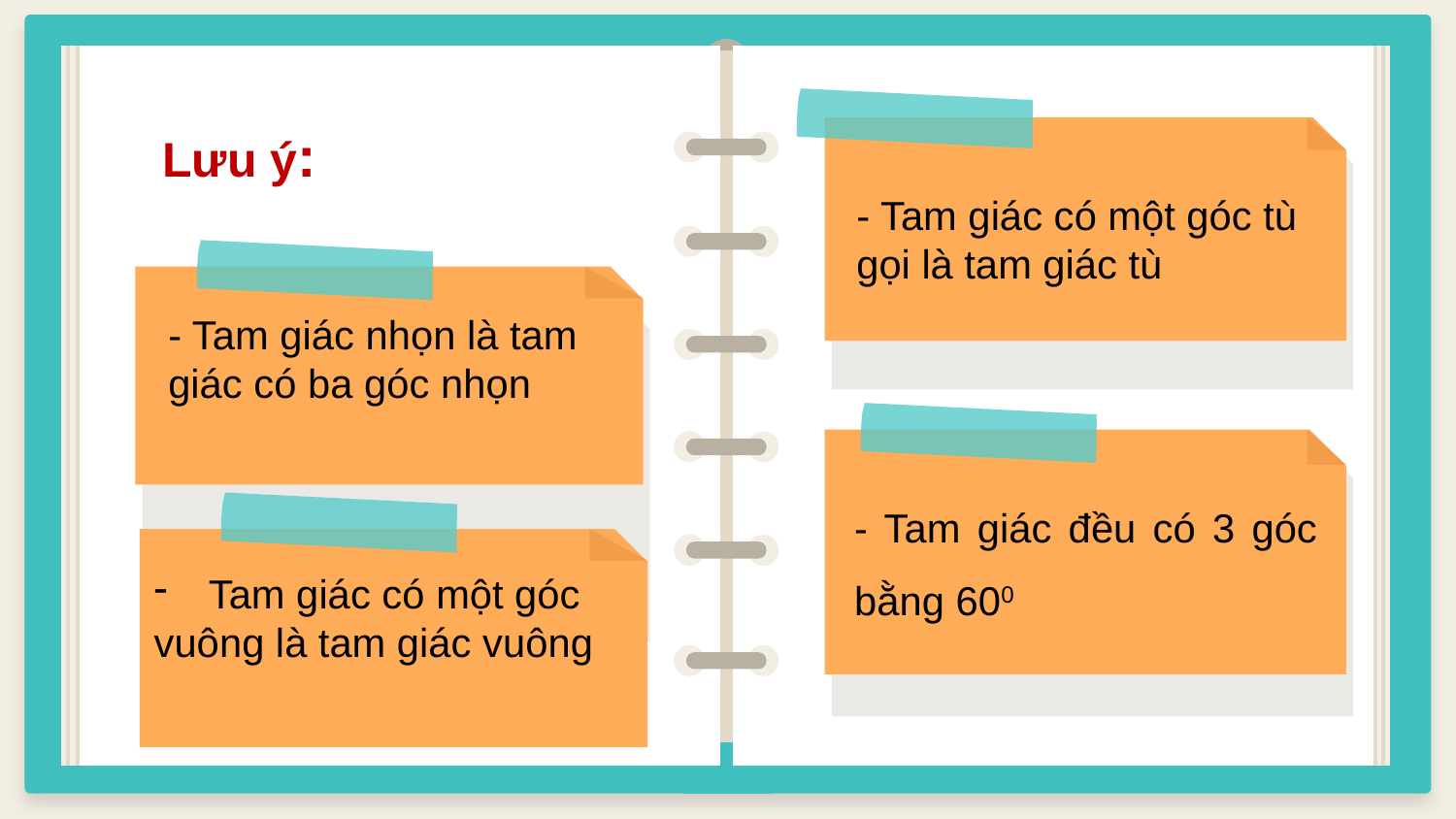

# Lưu ý:

- Tam giác có một góc tù gọi là tam giác tù

- Tam giác nhọn là tam giác có ba góc nhọn

- Tam giác đều có 3 góc bằng 600

Tam giác có một góc
vuông là tam giác vuông